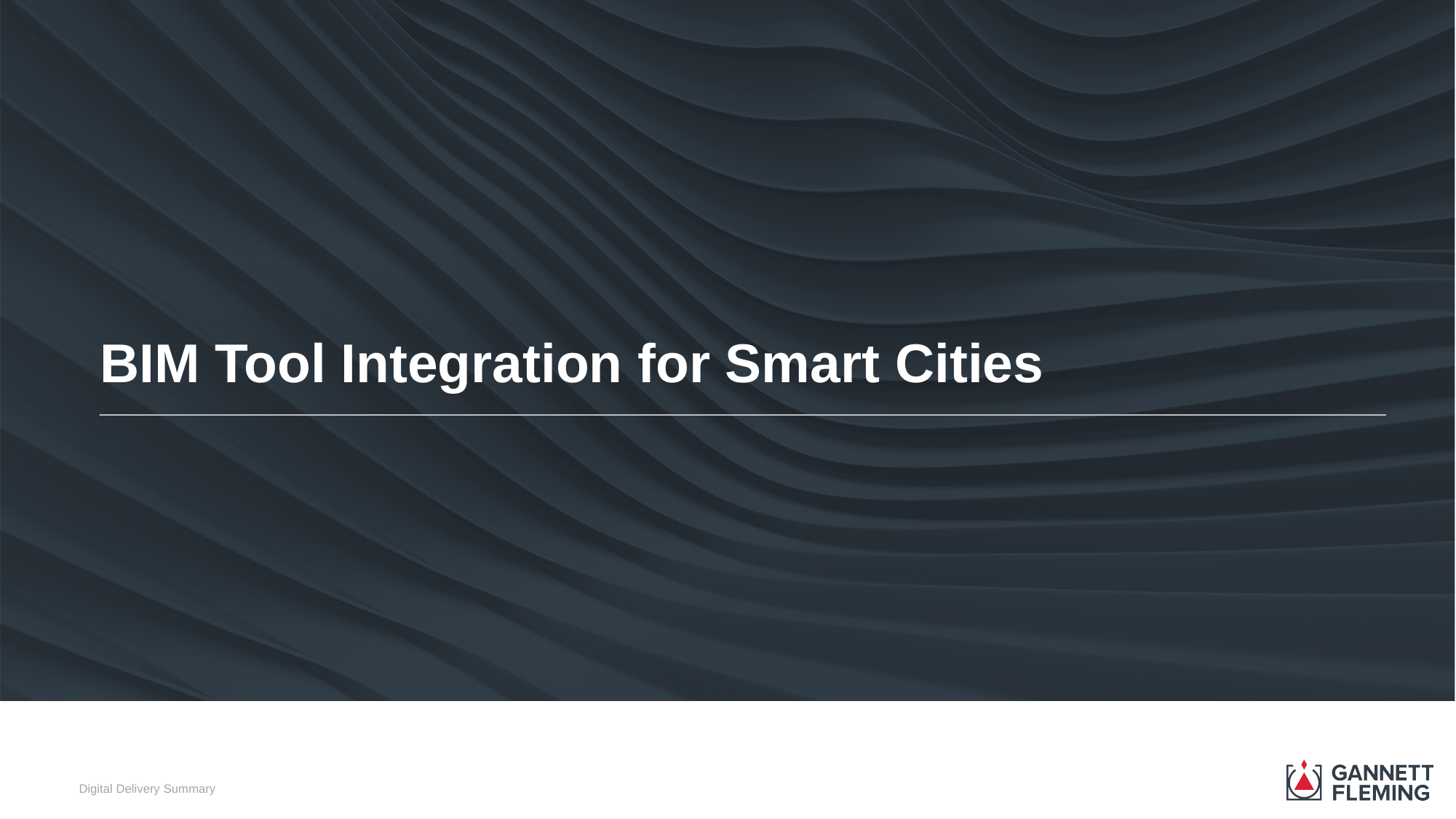

# BIM Tool Integration for Smart Cities